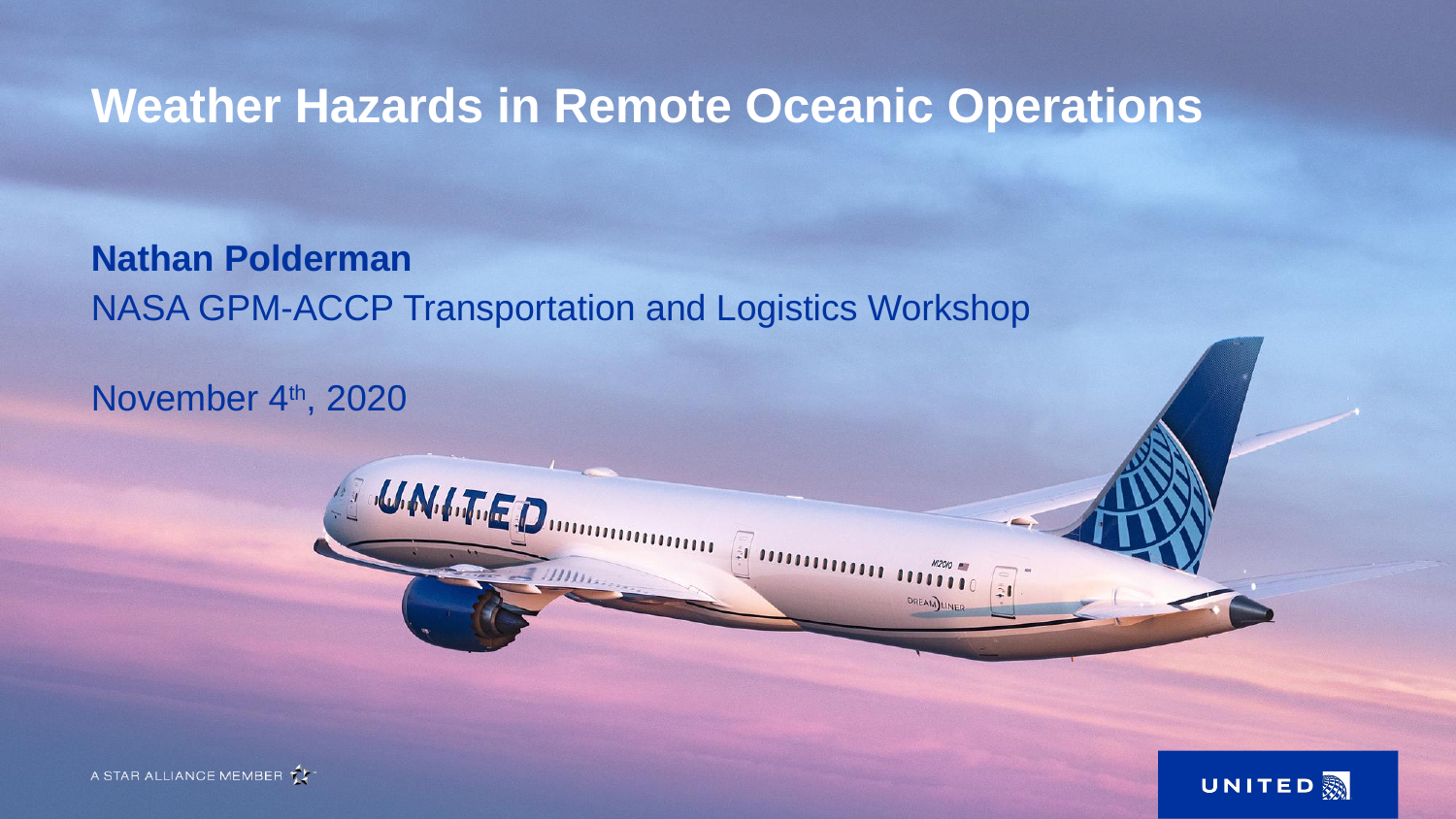

# Weather Hazards in Remote Oceanic Operations
Nathan Polderman
NASA GPM-ACCP Transportation and Logistics Workshop

November 4th, 2020